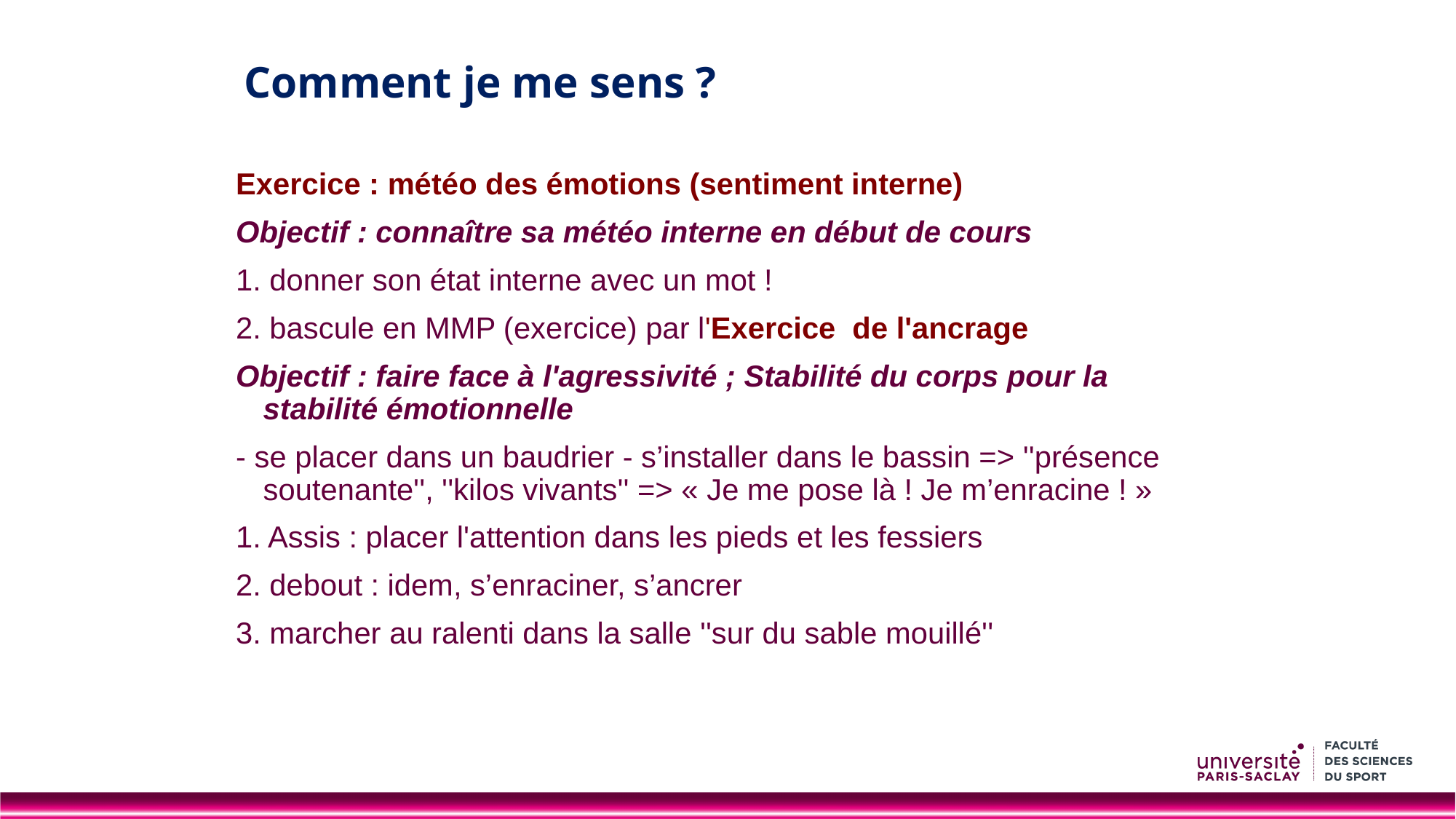

# Comment je me sens ?
Exercice : météo des émotions (sentiment interne)
Objectif : connaître sa météo interne en début de cours
1. donner son état interne avec un mot !
2. bascule en MMP (exercice) par l'Exercice  de l'ancrage
Objectif : faire face à l'agressivité ; Stabilité du corps pour la stabilité émotionnelle
- se placer dans un baudrier - s’installer dans le bassin => ''présence soutenante'', ''kilos vivants'' => « Je me pose là ! Je m’enracine ! »
1. Assis : placer l'attention dans les pieds et les fessiers
2. debout : idem, s’enraciner, s’ancrer
3. marcher au ralenti dans la salle ''sur du sable mouillé''